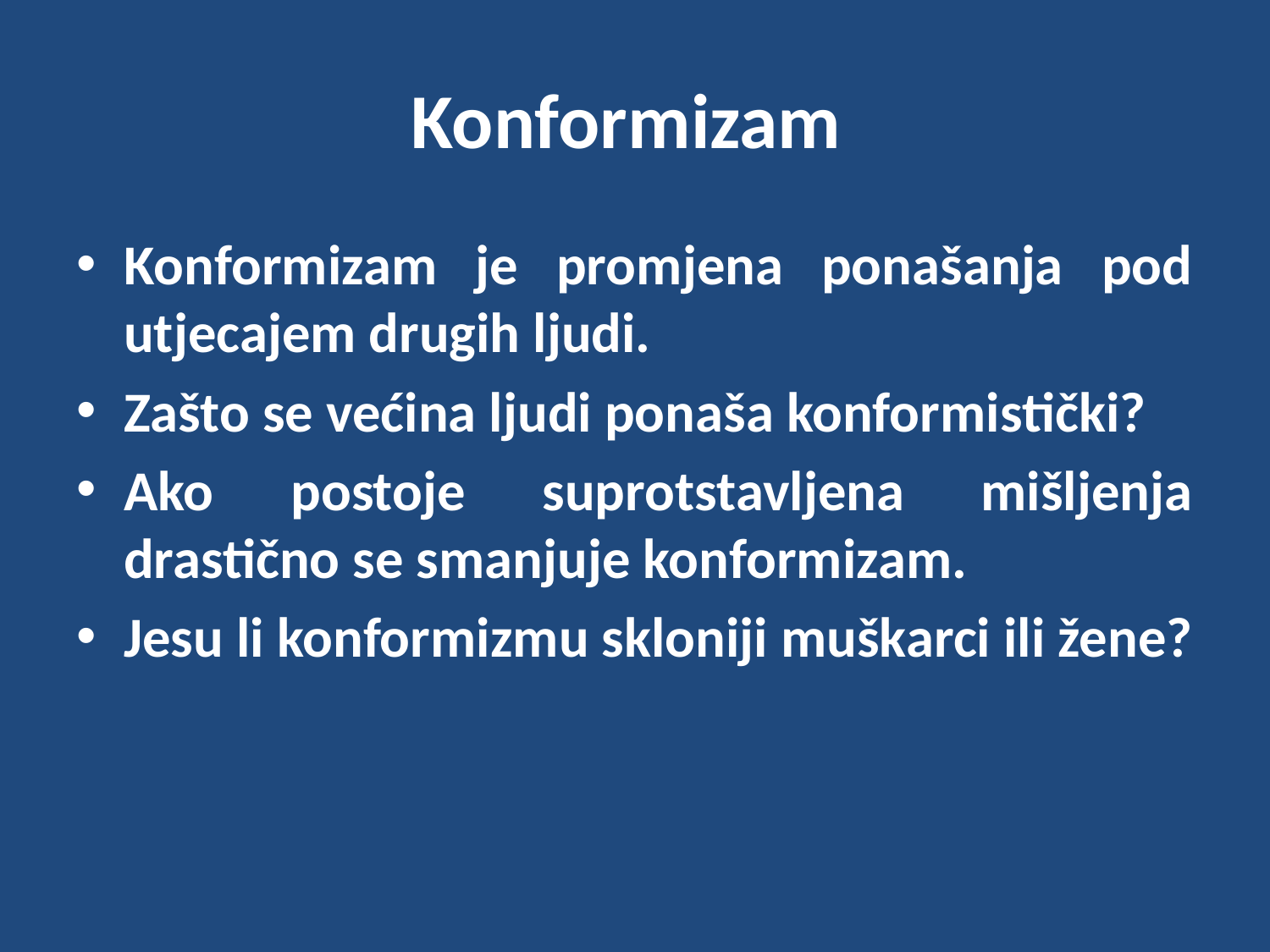

# Konformizam
Konformizam je promjena ponašanja pod utjecajem drugih ljudi.
Zašto se većina ljudi ponaša konformistički?
Ako postoje suprotstavljena mišljenja drastično se smanjuje konformizam.
Jesu li konformizmu skloniji muškarci ili žene?